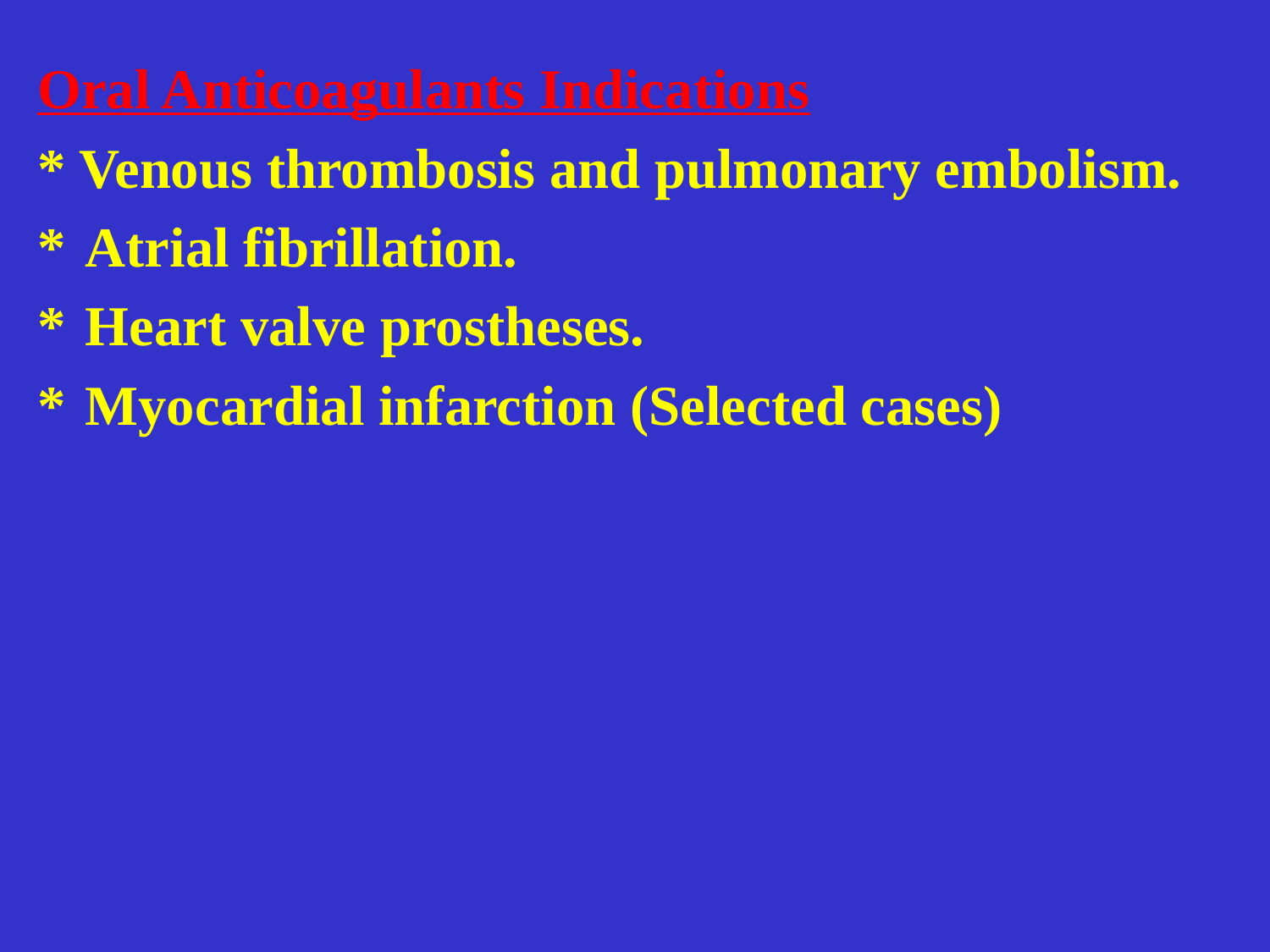

Oral Anticoagulants Indications
* Venous thrombosis and pulmonary embolism.
*	Atrial fibrillation.
*	Heart valve prostheses.
*	Myocardial infarction (Selected cases)